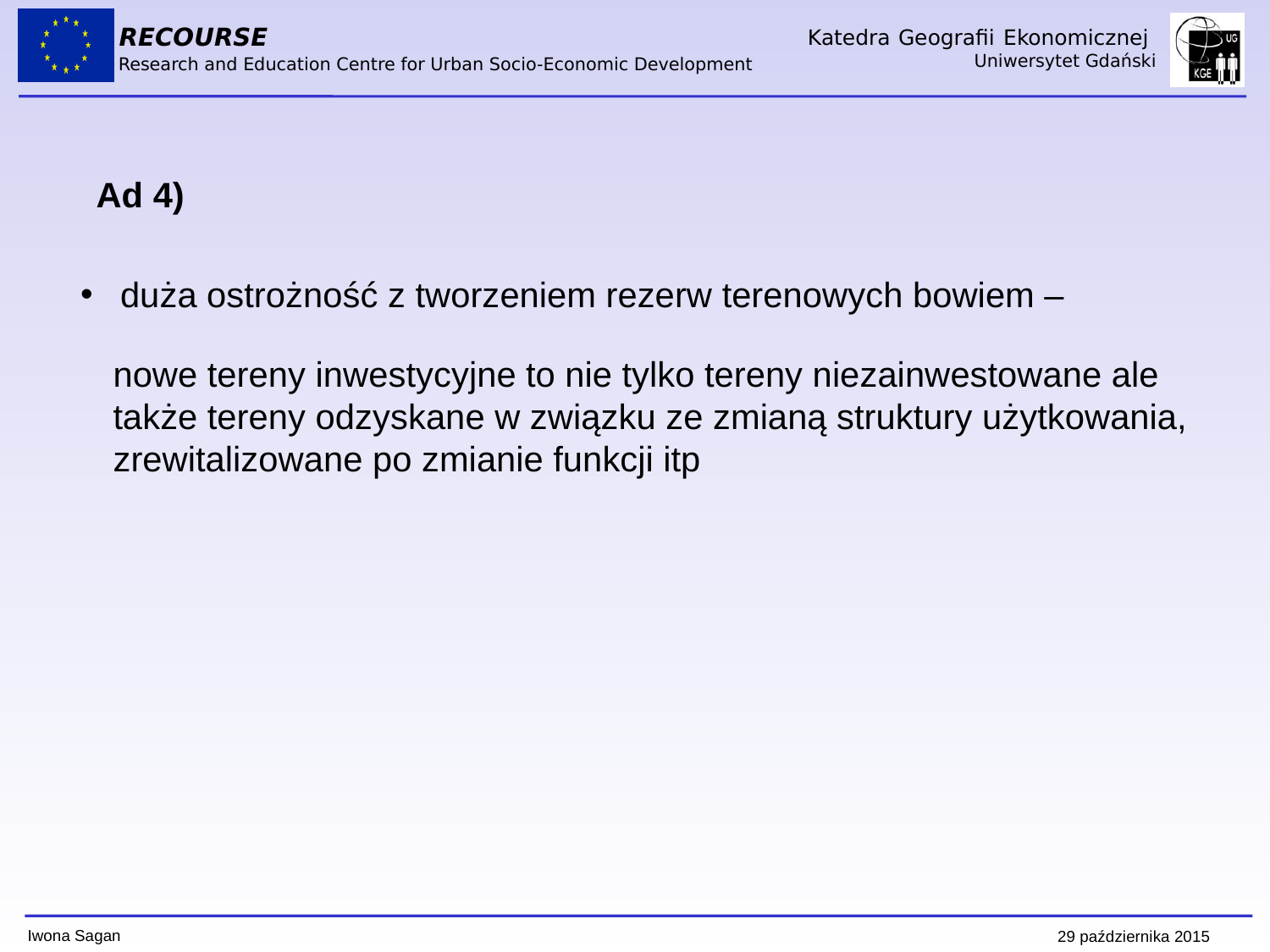

Ad 4)
 duża ostrożność z tworzeniem rezerw terenowych bowiem –
nowe tereny inwestycyjne to nie tylko tereny niezainwestowane ale
także tereny odzyskane w związku ze zmianą struktury użytkowania,
zrewitalizowane po zmianie funkcji itp
         29 października 2015